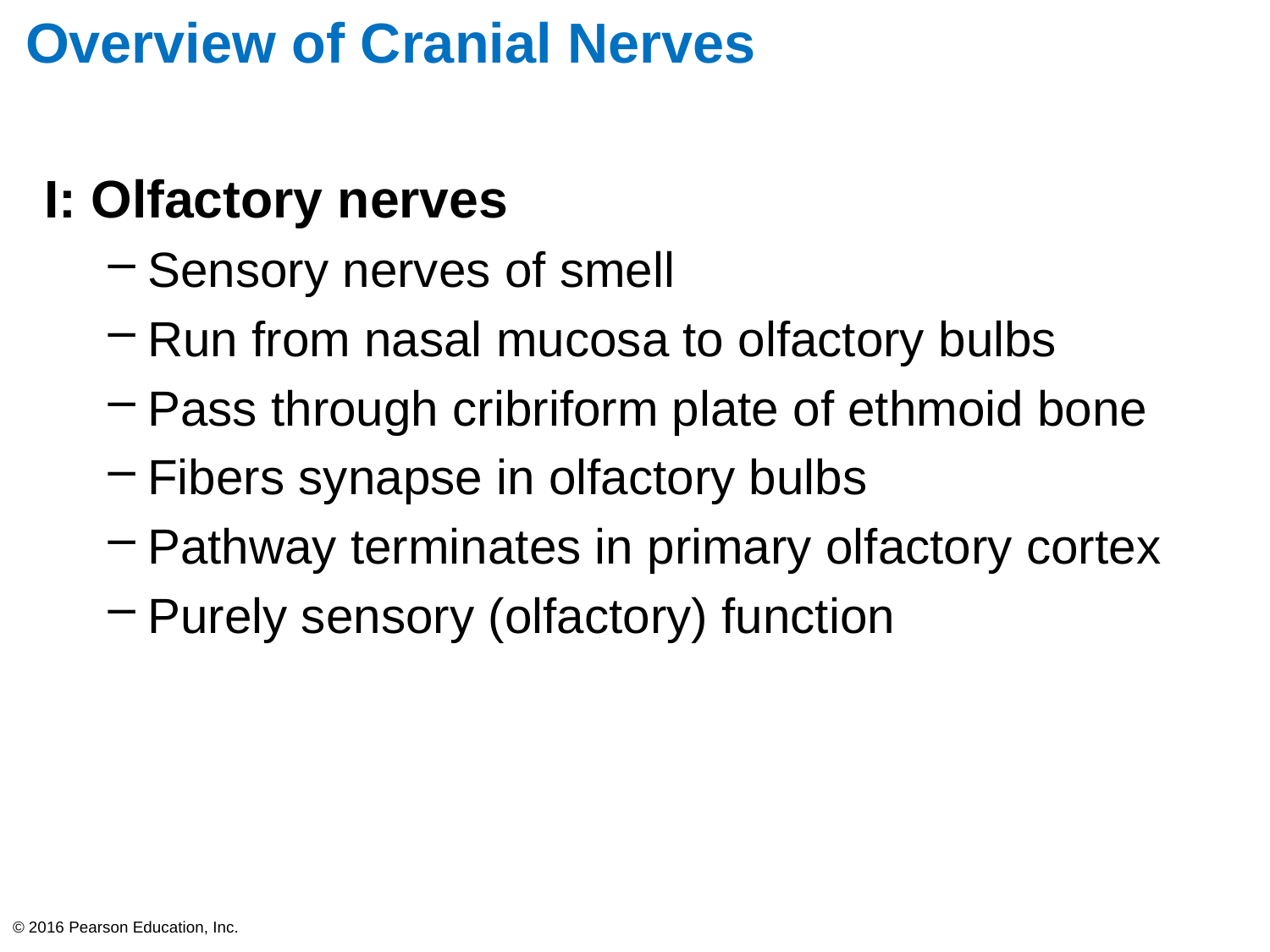

# Overview of Cranial Nerves
I: Olfactory nerves
Sensory nerves of smell
Run from nasal mucosa to olfactory bulbs
Pass through cribriform plate of ethmoid bone
Fibers synapse in olfactory bulbs
Pathway terminates in primary olfactory cortex
Purely sensory (olfactory) function
© 2016 Pearson Education, Inc.